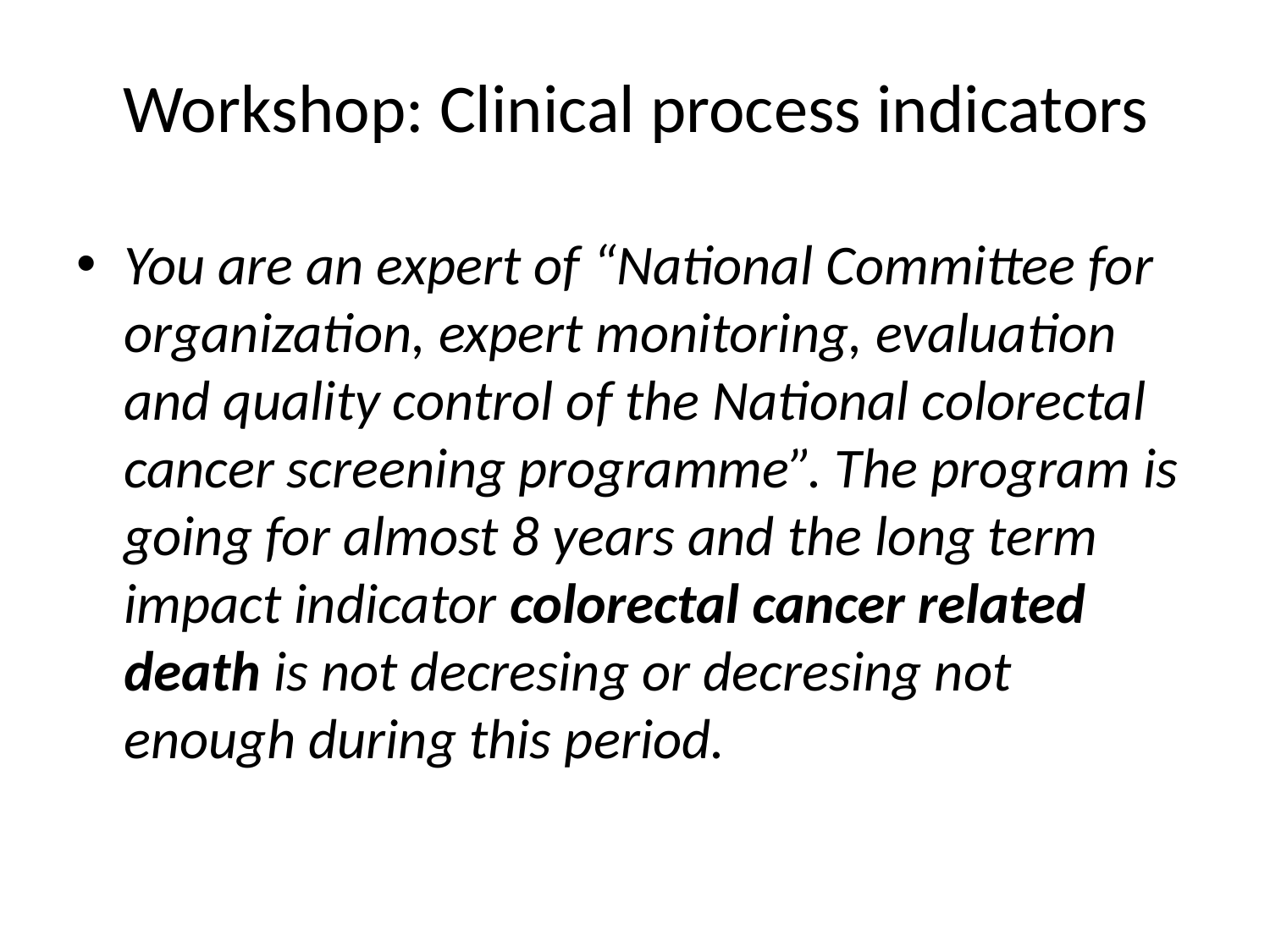

# Workshop: Clinical process indicators
You are an expert of “National Committee for organization, expert monitoring, evaluation and quality control of the National colorectal cancer screening programme”. The program is going for almost 8 years and the long term impact indicator colorectal cancer related death is not decresing or decresing not enough during this period.